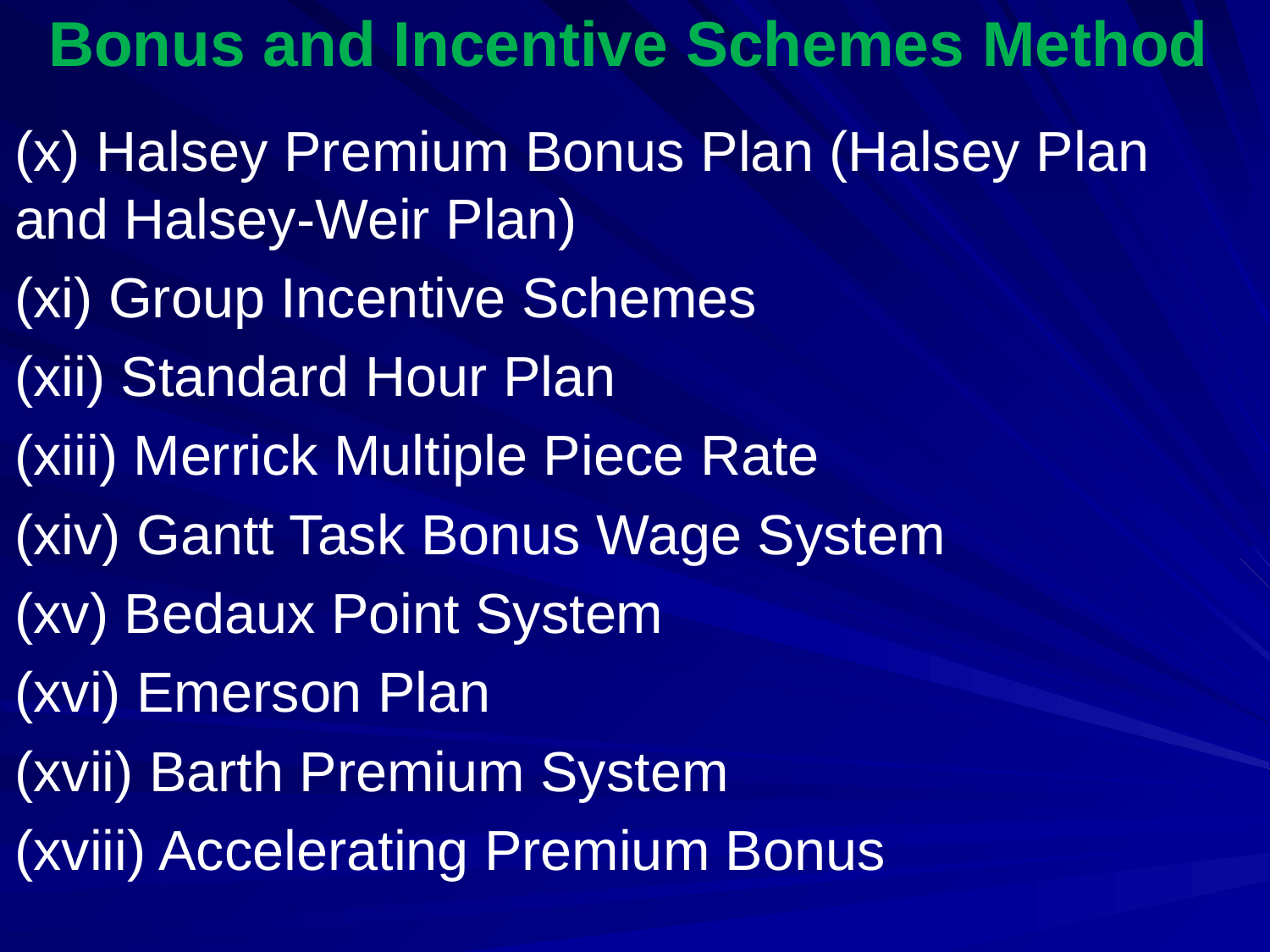

# Bonus and Incentive Schemes Method
(x) Halsey Premium Bonus Plan (Halsey Plan and Halsey-Weir Plan)
(xi) Group Incentive Schemes
(xii) Standard Hour Plan
(xiii) Merrick Multiple Piece Rate
(xiv) Gantt Task Bonus Wage System
(xv) Bedaux Point System
(xvi) Emerson Plan
(xvii) Barth Premium System
(xviii) Accelerating Premium Bonus